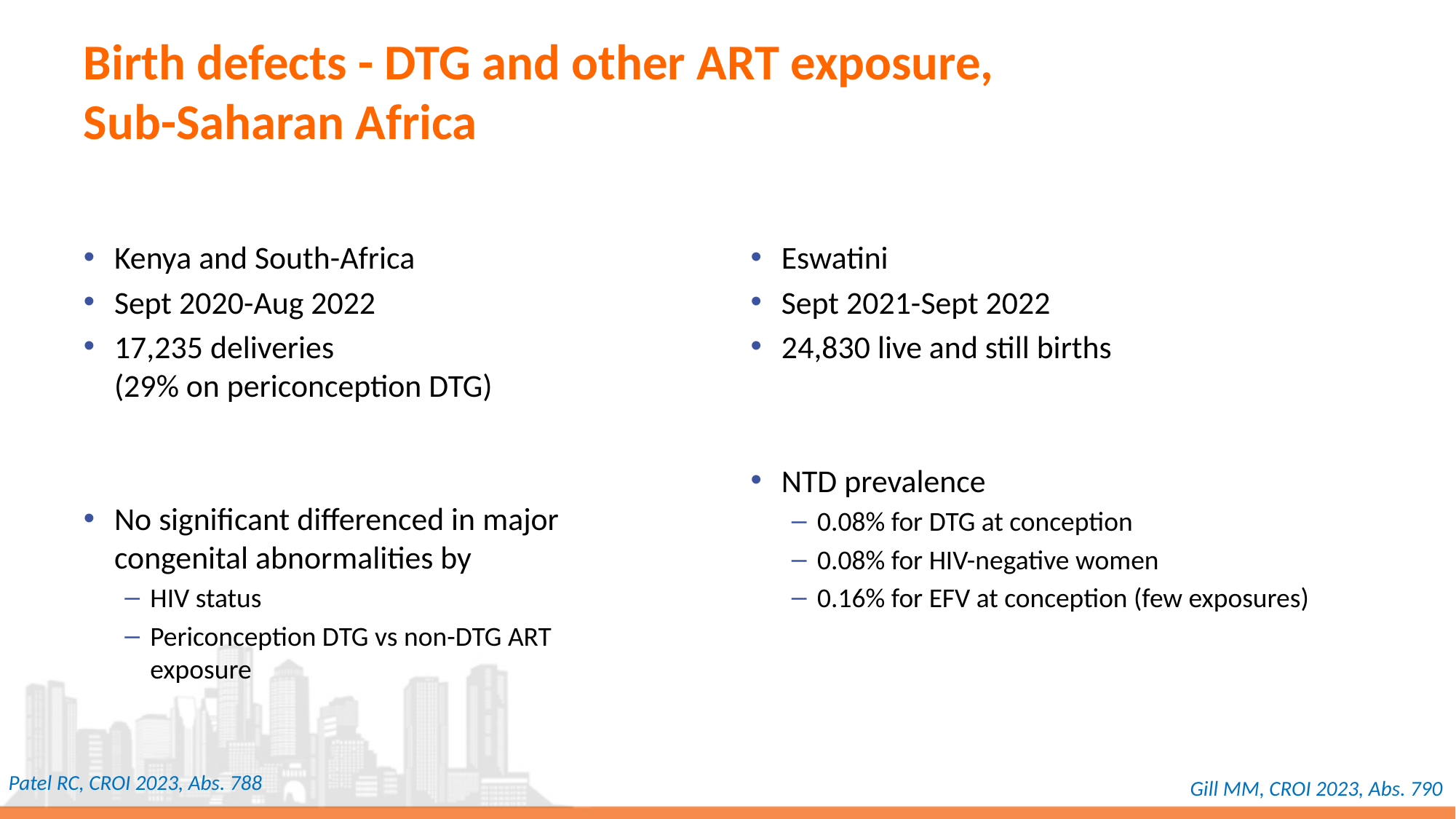

# Birth defects - DTG and other ART exposure, Sub-Saharan Africa
Kenya and South-Africa
Sept 2020-Aug 2022
17,235 deliveries
(29% on periconception DTG)

No significant differenced in major congenital abnormalities by
HIV status
Periconception DTG vs non-DTG ART exposure
Eswatini
Sept 2021-Sept 2022
24,830 live and still births

NTD prevalence
0.08% for DTG at conception
0.08% for HIV-negative women
0.16% for EFV at conception (few exposures)
Patel RC, CROI 2023, Abs. 788
Gill MM, CROI 2023, Abs. 790